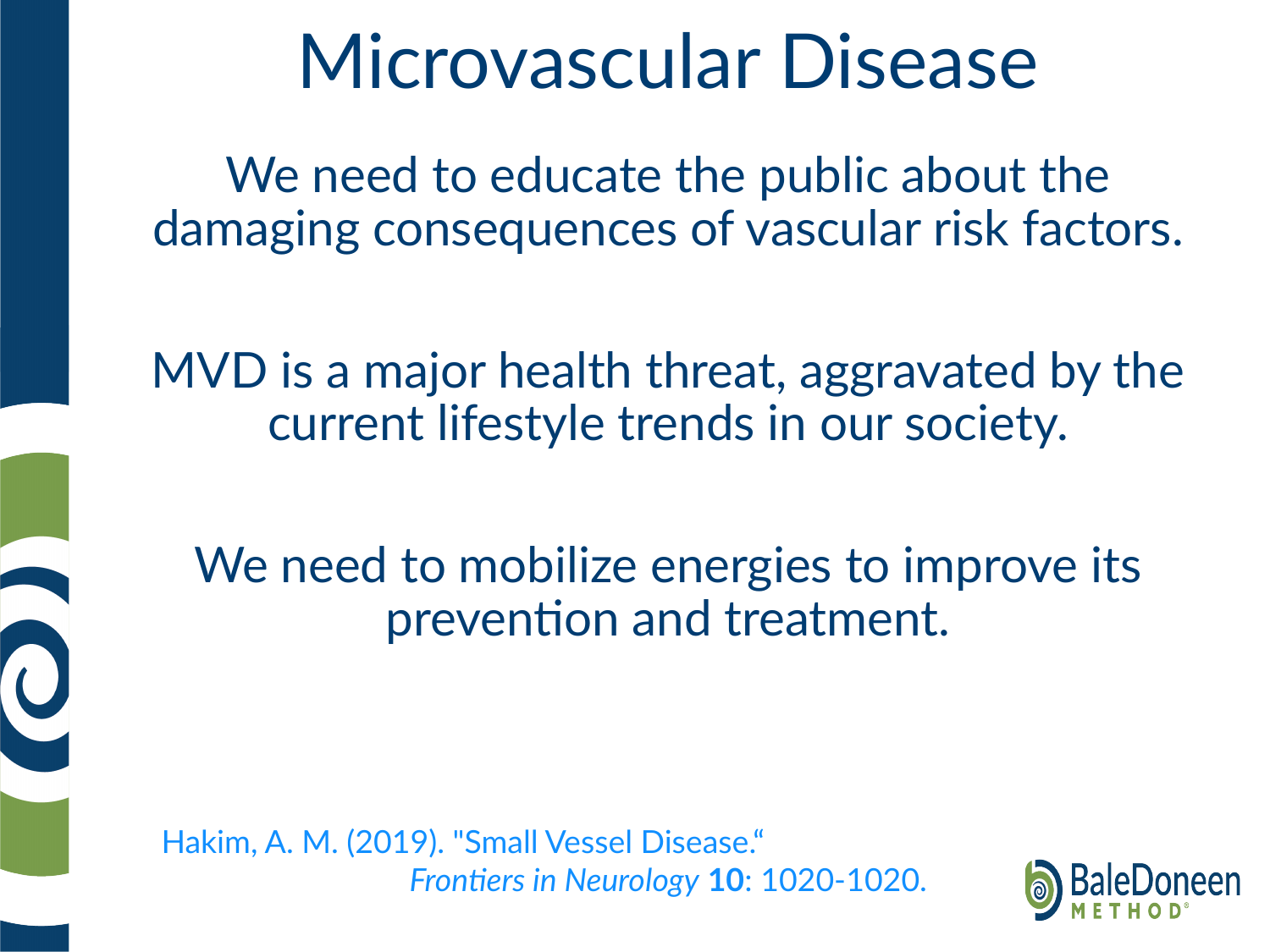

# Microvascular Disease
We need to educate the public about the damaging consequences of vascular risk factors.

MVD is a major health threat, aggravated by the current lifestyle trends in our society.

We need to mobilize energies to improve its prevention and treatment.
Hakim, A. M. (2019). "Small Vessel Disease.“                                                    Frontiers in Neurology 10: 1020-1020.